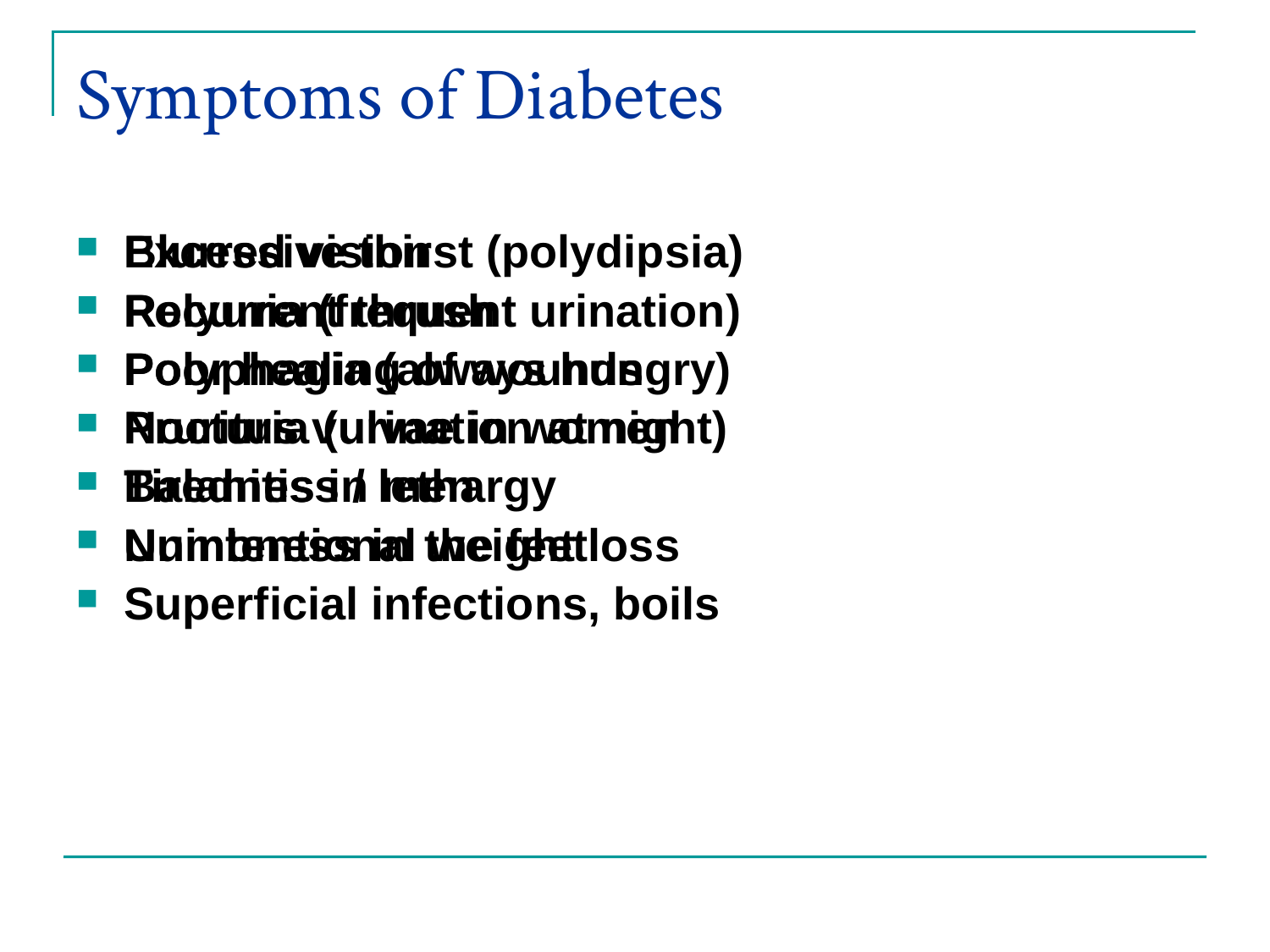

# Symptoms of Diabetes
Excessive thirst (polydipsia)
Polyuria (frequent urination)
Polyphagia (always hungry)
Nocturia (urination at night)
Tiredness / lethargy
Unintentional weight loss

Blurred vision
Recurrent thrush
Poor healing of wounds
Pruritus vulvae in women
Balanitis in men
Numbness in the feet
Superficial infections, boils